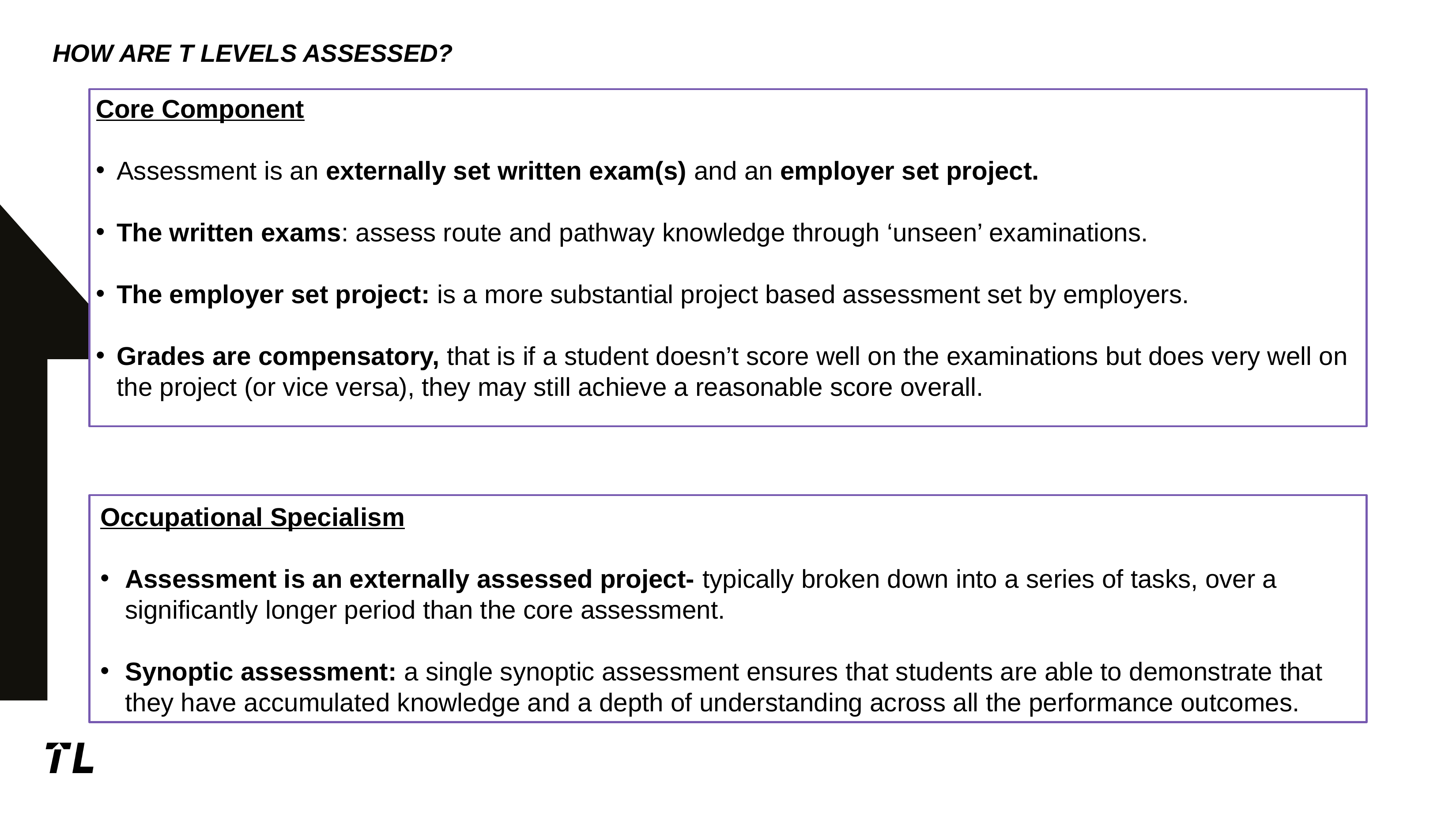

# How are t levels Assessed?
Core Component

Assessment is an externally set written exam(s) and an employer set project.

The written exams: assess route and pathway knowledge through ‘unseen’ examinations.

The employer set project: is a more substantial project based assessment set by employers.

Grades are compensatory, that is if a student doesn’t score well on the examinations but does very well on the project (or vice versa), they may still achieve a reasonable score overall.

Occupational Specialism

Assessment is an externally assessed project- typically broken down into a series of tasks, over a significantly longer period than the core assessment.

Synoptic assessment: a single synoptic assessment ensures that students are able to demonstrate that they have accumulated knowledge and a depth of understanding across all the performance outcomes.